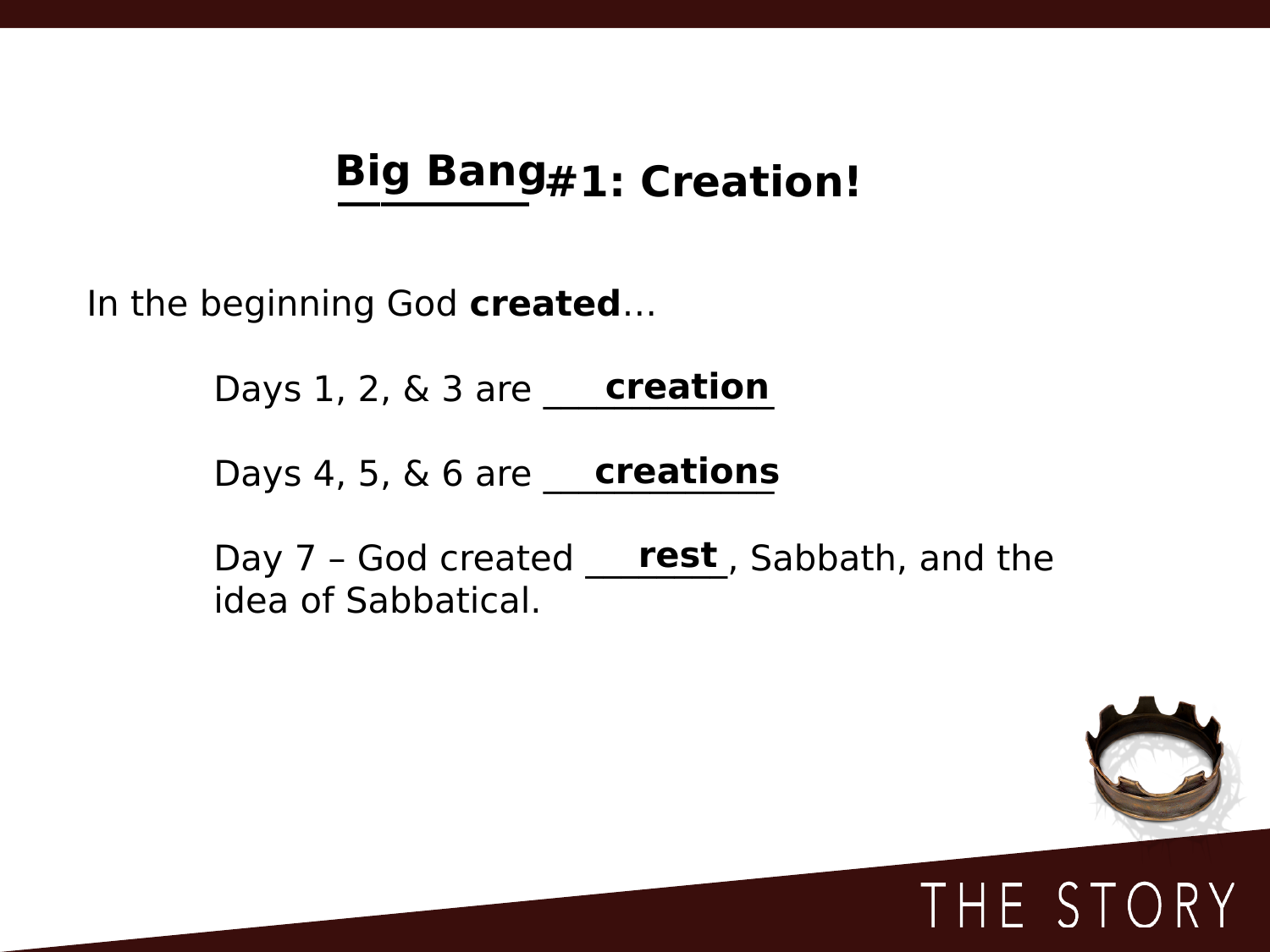

Big Bang
_________ #1: Creation!
In the beginning God created…

	Days 1, 2, & 3 are _____________

	Days 4, 5, & 6 are _____________

	Day 7 – God created ________, Sabbath, and the 		idea of Sabbatical.

creation
creations
rest